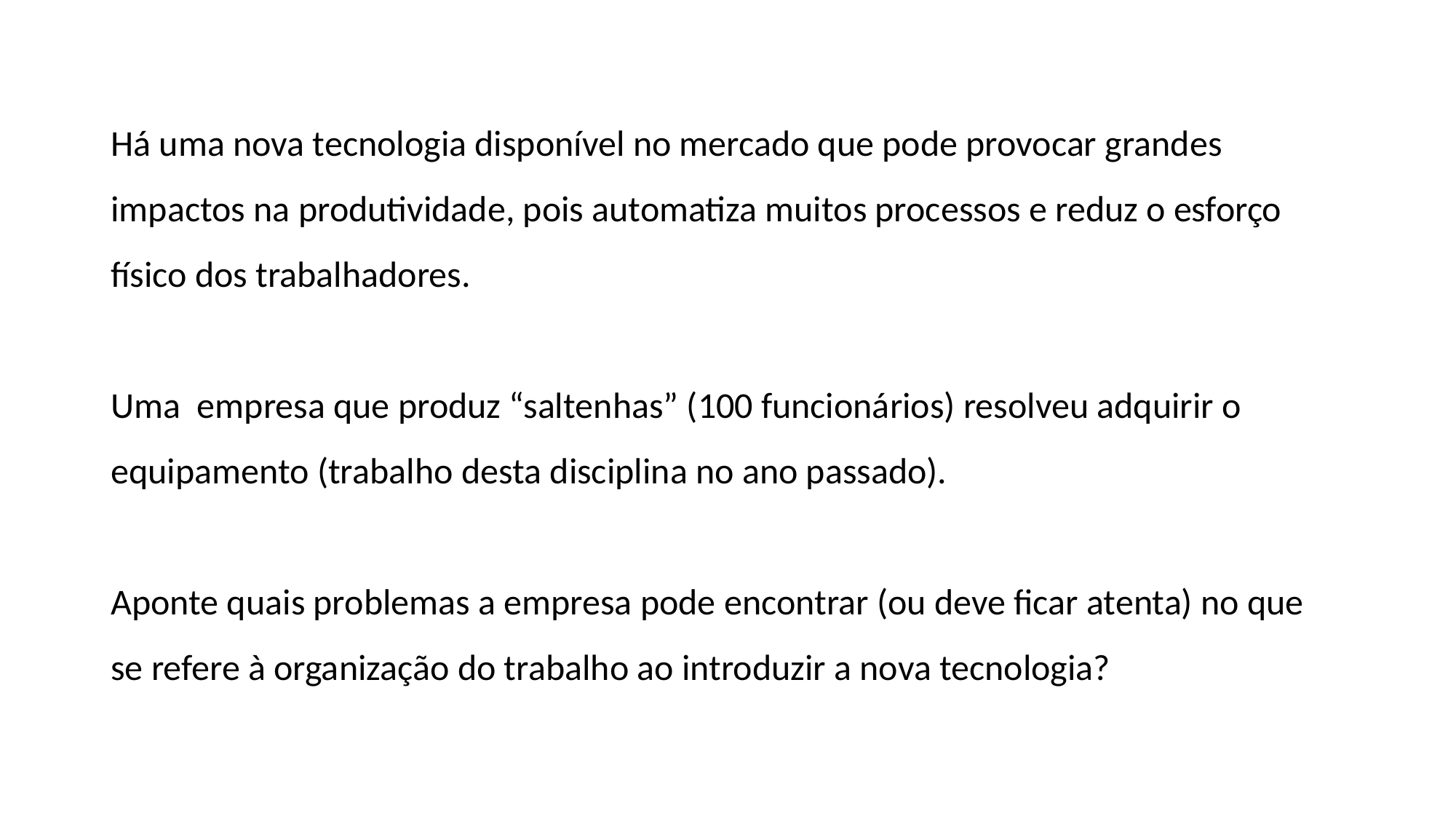

# Há uma nova tecnologia disponível no mercado que pode provocar grandes impactos na produtividade, pois automatiza muitos processos e reduz o esforço físico dos trabalhadores. Uma  empresa que produz “saltenhas” (100 funcionários) resolveu adquirir o equipamento (trabalho desta disciplina no ano passado). Aponte quais problemas a empresa pode encontrar (ou deve ficar atenta) no que se refere à organização do trabalho ao introduzir a nova tecnologia?